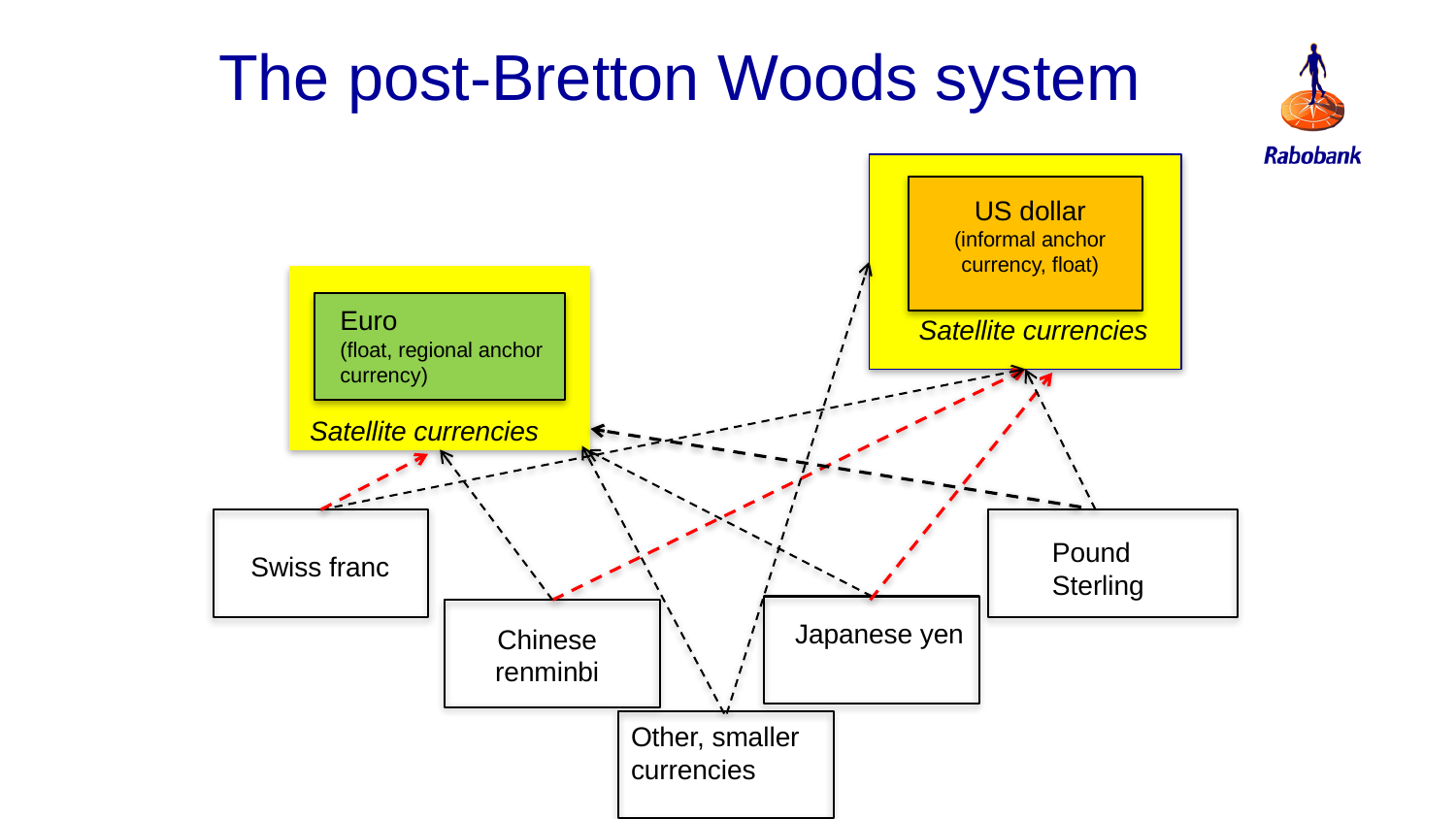

# The post-Bretton Woods system

US dollar
(informal anchor currency, float)

Euro
(float, regional anchor currency)
Satellite currencies
Satellite currencies

Pound Sterling

Swiss franc

Japanese yen
Chinese renminbi

Other, smaller currencies